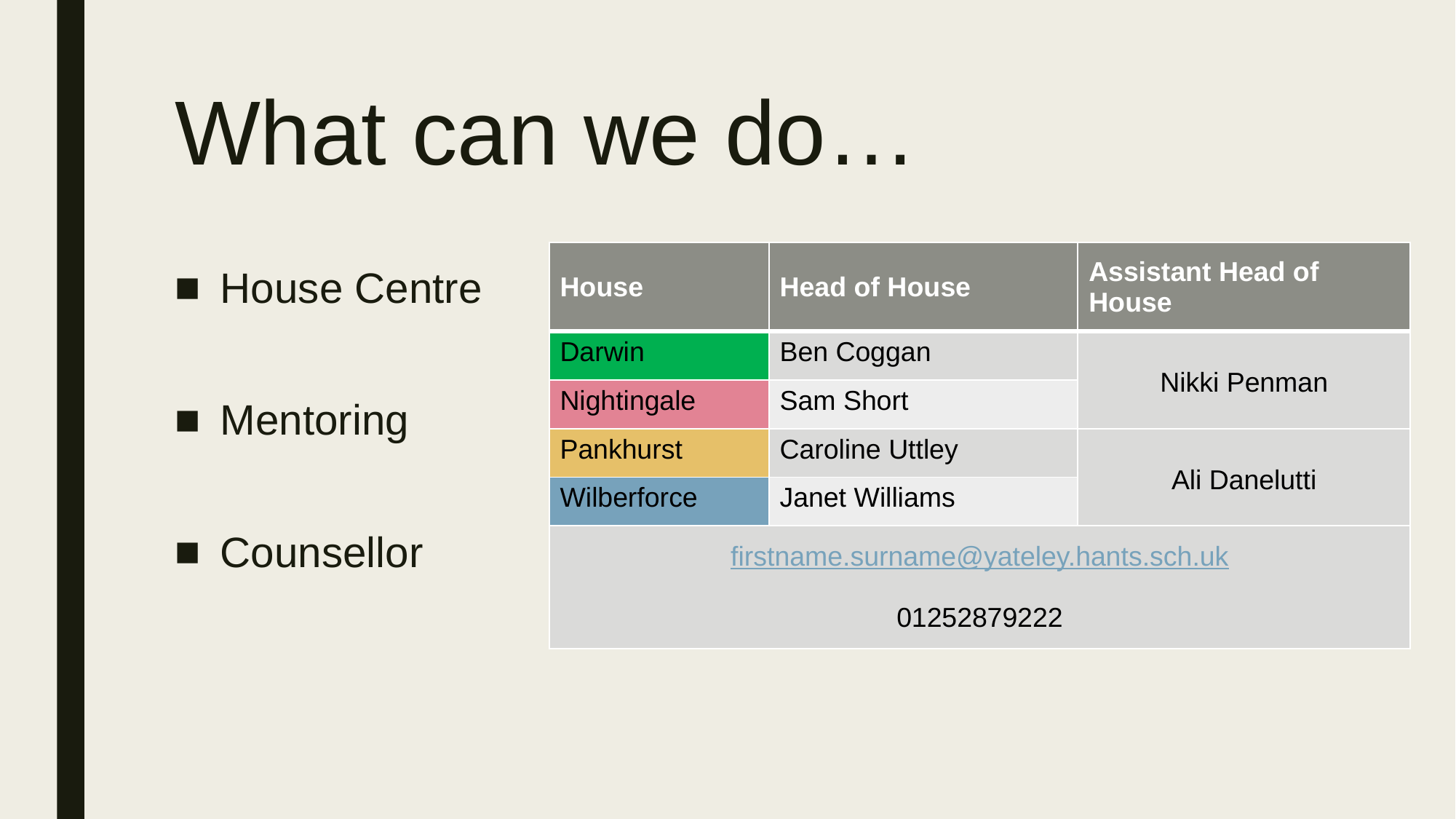

# What can we do…
| House | Head of House | Assistant Head of House |
| --- | --- | --- |
| Darwin | Ben Coggan | Nikki Penman |
| Nightingale | Sam Short |  |
| Pankhurst | Caroline Uttley | Ali Danelutti |
| Wilberforce | Janet Williams |  |
| firstname.surname@yateley.hants.sch.uk 01252879222 |  |  |
House Centre

Mentoring

Counsellor